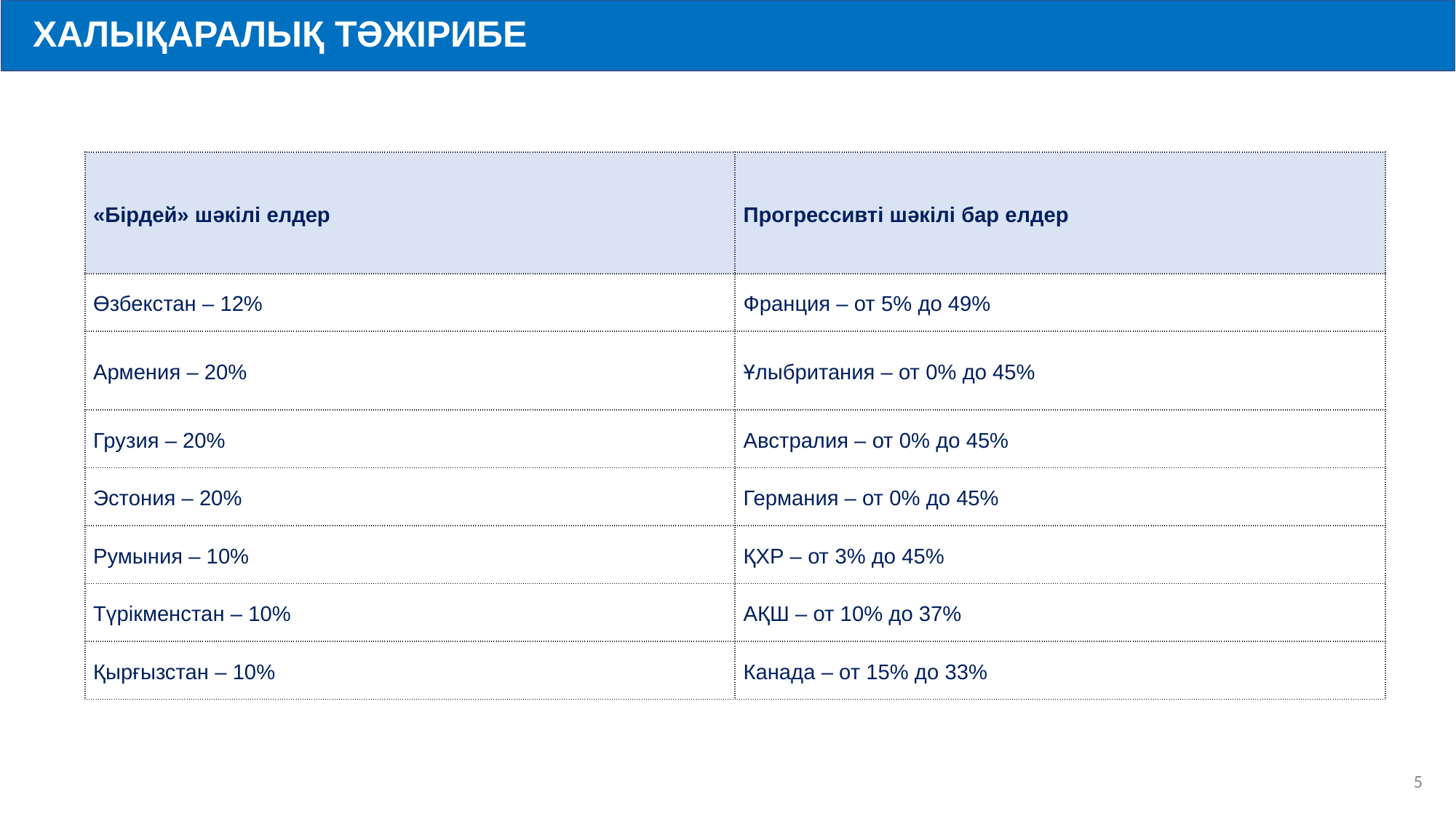

ХАЛЫҚАРАЛЫҚ ТӘЖІРИБЕ
| «Бірдей» шәкілі елдер | Прогрессивті шәкілі бар елдер |
| --- | --- |
| Өзбекстан – 12% | Франция – от 5% до 49% |
| Армения – 20% | Ұлыбритания – от 0% до 45% |
| Грузия – 20% | Австралия – от 0% до 45% |
| Эстония – 20% | Германия – от 0% до 45% |
| Румыния – 10% | ҚХР – от 3% до 45% |
| Түрікменстан – 10% | АҚШ – от 10% до 37% |
| Қырғызстан – 10% | Канада – от 15% до 33% |
5